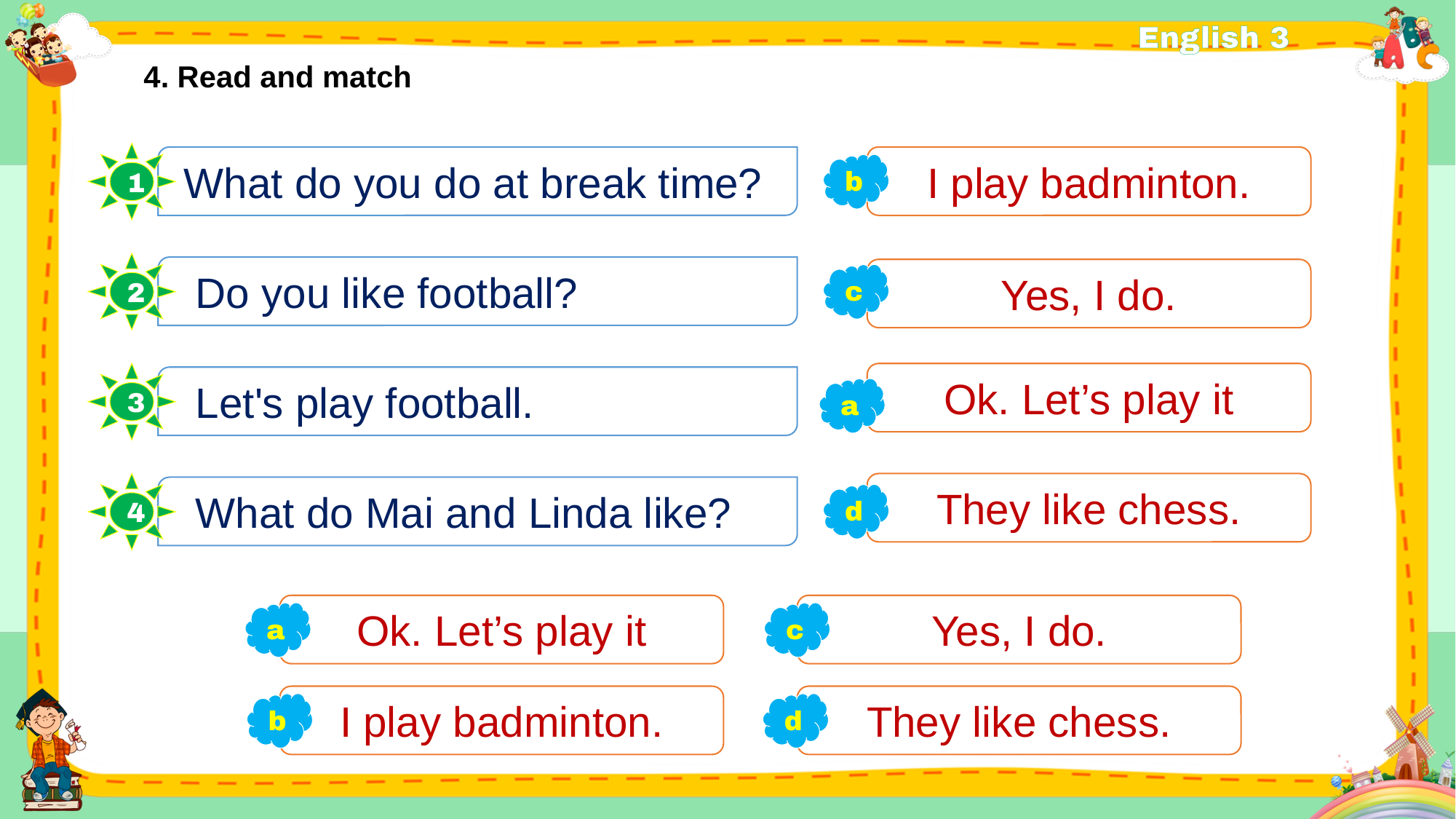

4. Read and match
1
 What do you do at break time?
I play badminton.
b
2
  Do you like football?
Yes, I do.
c
3
Ok. Let’s play it
  Let's play football.
a
4
They like chess.
  What do Mai and Linda like?
d
Ok. Let’s play it
Yes, I do.
a
c
I play badminton.
They like chess.
b
d